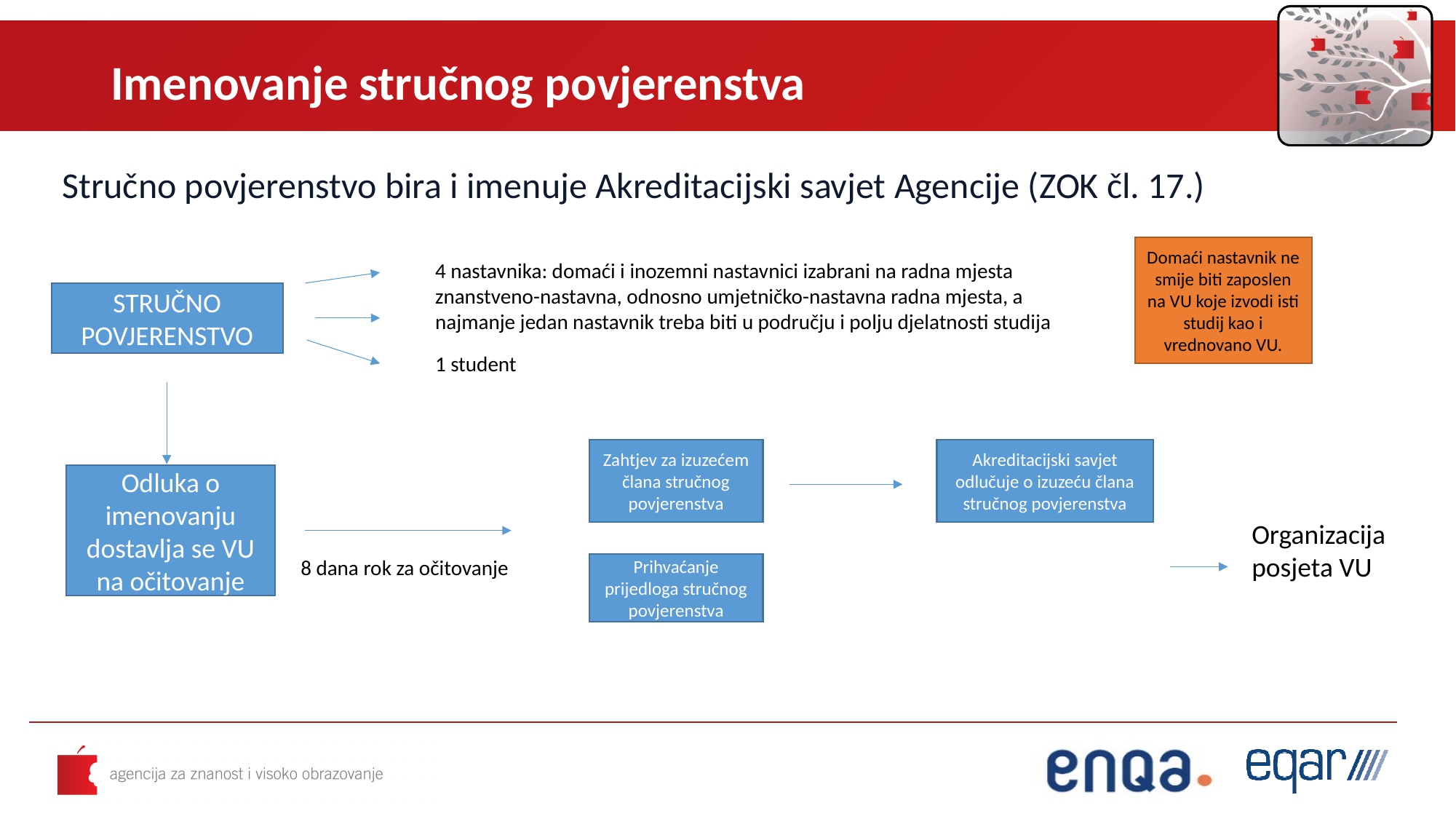

Imenovanje stručnog povjerenstva
Stručno povjerenstvo bira i imenuje Akreditacijski savjet Agencije (ZOK čl. 17.)

Domaći nastavnik ne smije biti zaposlen na VU koje izvodi isti studij kao i vrednovano VU.
4 nastavnika: domaći i inozemni nastavnici izabrani na radna mjesta znanstveno-nastavna, odnosno umjetničko-nastavna radna mjesta, a najmanje jedan nastavnik treba biti u području i polju djelatnosti studija

STRUČNO POVJERENSTVO
1 student
Akreditacijski savjet odlučuje o izuzeću člana stručnog povjerenstva
Zahtjev za izuzećem člana stručnog povjerenstva
Odluka o imenovanju dostavlja se VU na očitovanje
Organizacija posjeta VU

8 dana rok za očitovanje
Prihvaćanje prijedloga stručnog povjerenstva